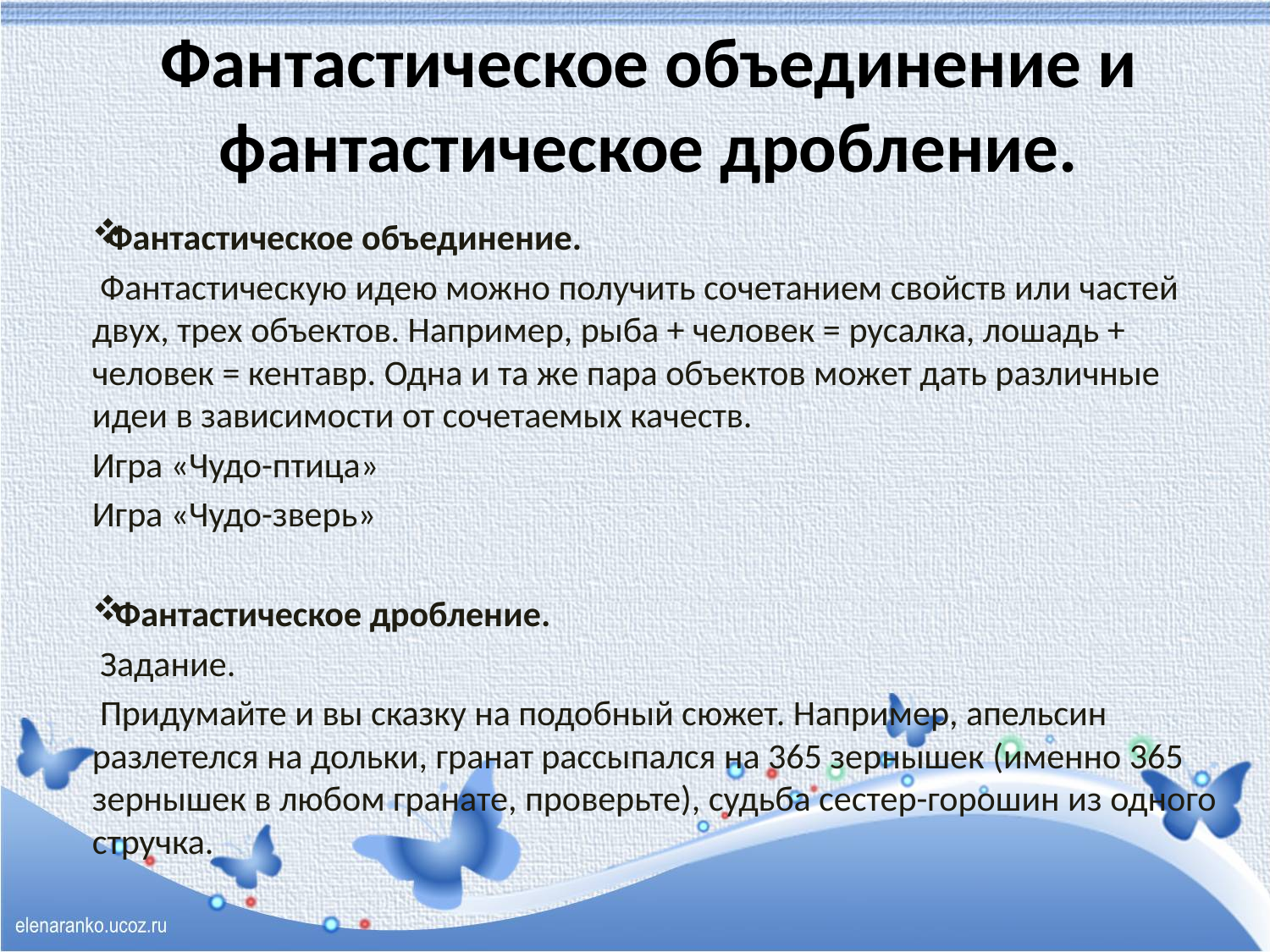

# Фантастическое объединение и фантастическое дробление.
 Фантастическое объединение.
 Фантастическую идею можно получить сочетанием свойств или частей двух, трех объектов. Например, рыба + человек = русалка, лошадь + человек = кентавр. Одна и та же пара объектов может дать различные идеи в зависимости от сочетаемых качеств.
Игра «Чудо-птица»
Игра «Чудо-зверь»

  Фантастическое дробление.
 Задание.
 Придумайте и вы сказку на подобный сюжет. Например, апельсин разлетелся на дольки, гранат рассыпался на 365 зернышек (именно 365 зернышек в любом гранате, проверьте), судьба сестер-горошин из одного стручка.